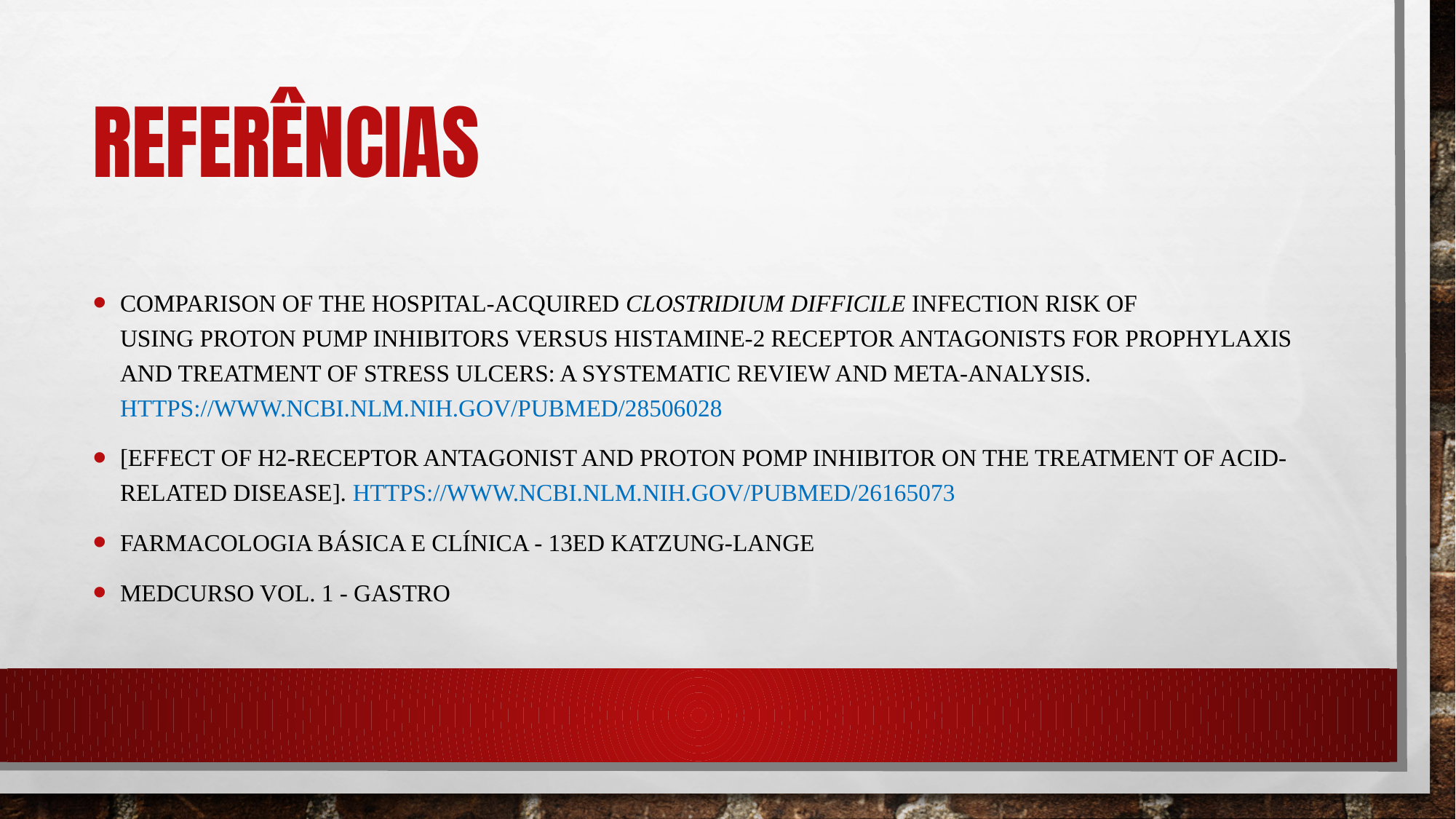

# Referências
Comparison of the Hospital-Acquired Clostridium difficile Infection Risk of Using Proton Pump Inhibitors versus Histamine-2 Receptor Antagonists for Prophylaxis and Treatment of Stress Ulcers: A Systematic Review and Meta-Analysis. https://www.ncbi.nlm.nih.gov/pubmed/28506028
[Effect of H2-receptor antagonist and proton pomp inhibitor on the treatment of acid-related disease]. https://www.ncbi.nlm.nih.gov/pubmed/26165073
Farmacologia Básica e Clínica - 13ed KATZUNG-LANGE
Medcurso vol. 1 - gastro